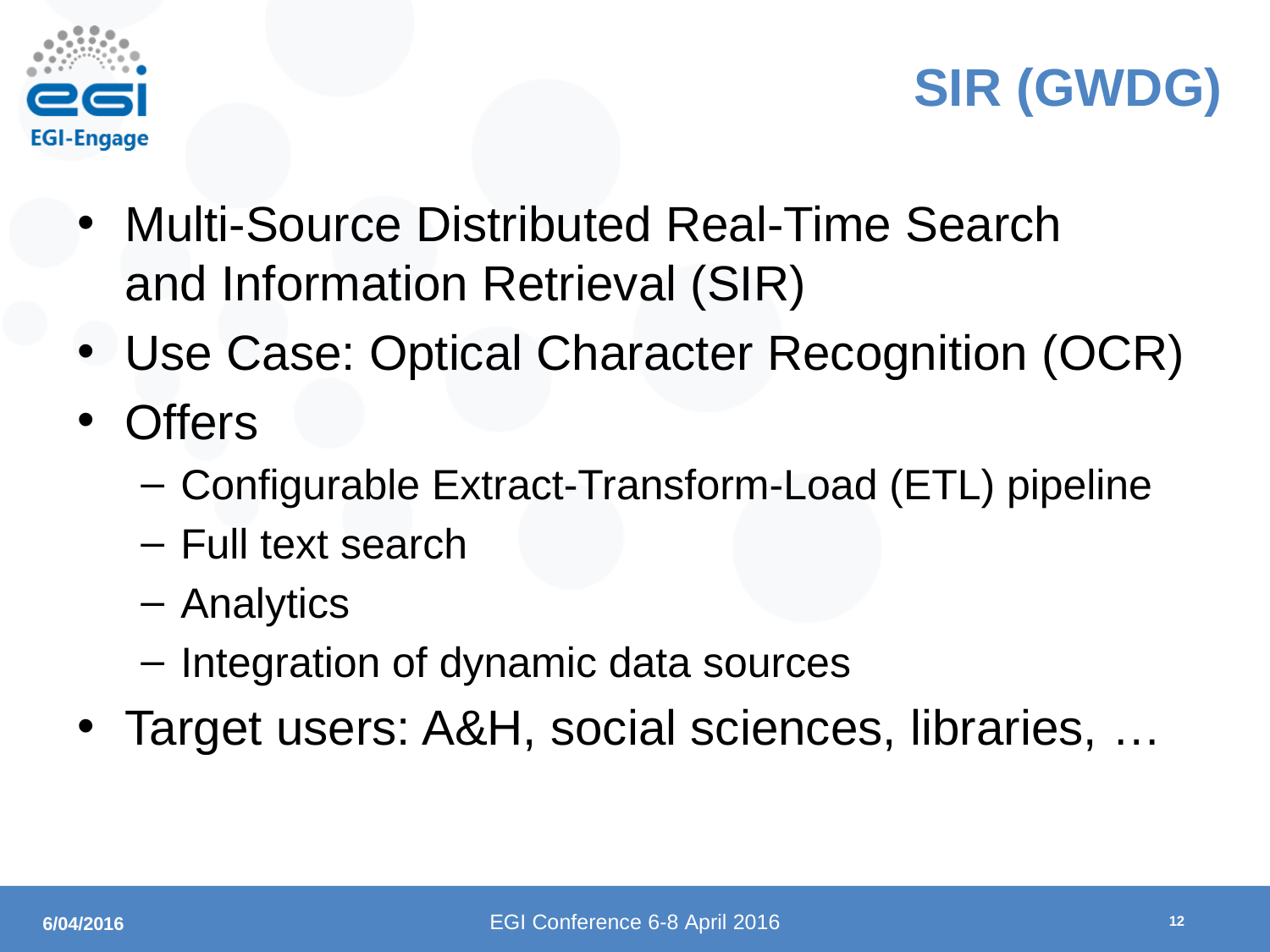

# SIR (GWDG)
Multi-Source Distributed Real-Time Search
and Information Retrieval (SIR)
Use Case: Optical Character Recognition (OCR)
Offers
Configurable Extract-Transform-Load (ETL) pipeline
Full text search
Analytics
Integration of dynamic data sources
Target users: A&H, social sciences, libraries, …
EGI Conference 6-8 April 2016